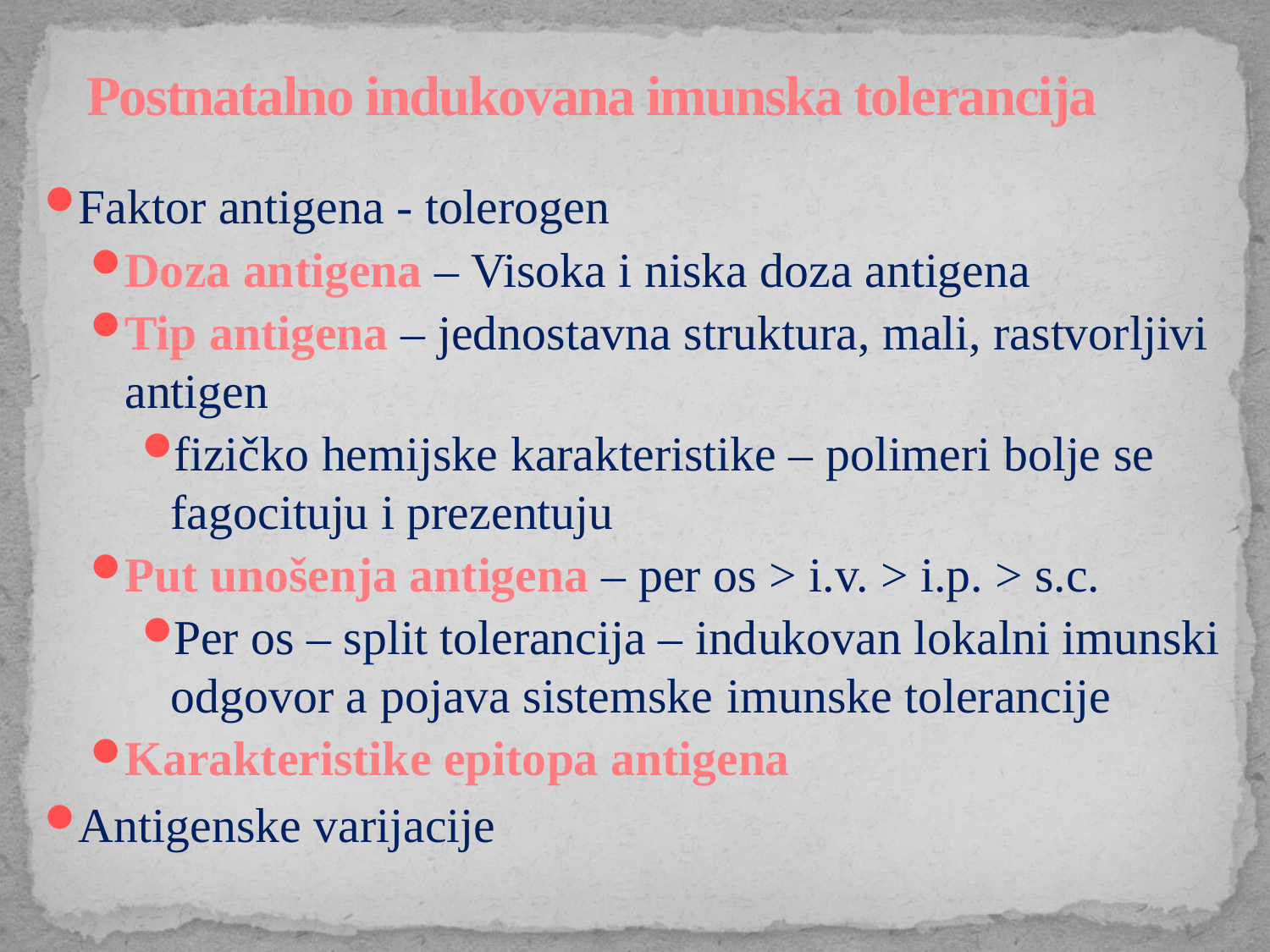

# Postnatalno indukovana imunska tolerancija
Faktor antigena - tolerogen
Doza antigena – Visoka i niska doza antigena
Tip antigena – jednostavna struktura, mali, rastvorljivi antigen
fizičko hemijske karakteristike – polimeri bolje se fagocituju i prezentuju
Put unošenja antigena – per os > i.v. > i.p. > s.c.
Per os – split tolerancija – indukovan lokalni imunski odgovor a pojava sistemske imunske tolerancije
Karakteristike epitopa antigena
Antigenske varijacije